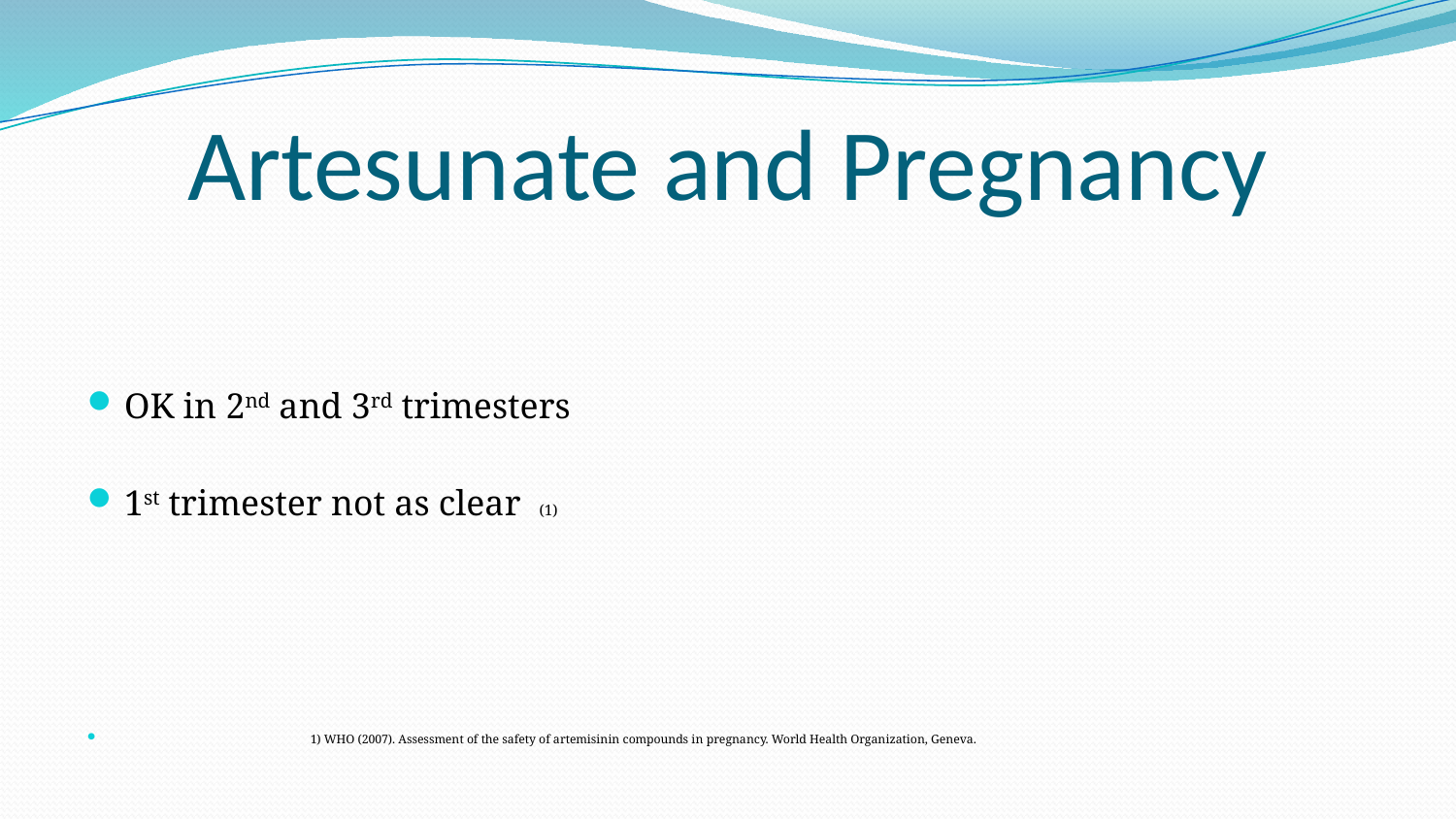

# Artesunate and Pregnancy

OK in 2nd and 3rd trimesters

1st trimester not as clear  (1)

                                                           1) WHO (2007). Assessment of the safety of artemisinin compounds in pregnancy. World Health Organization, Geneva.